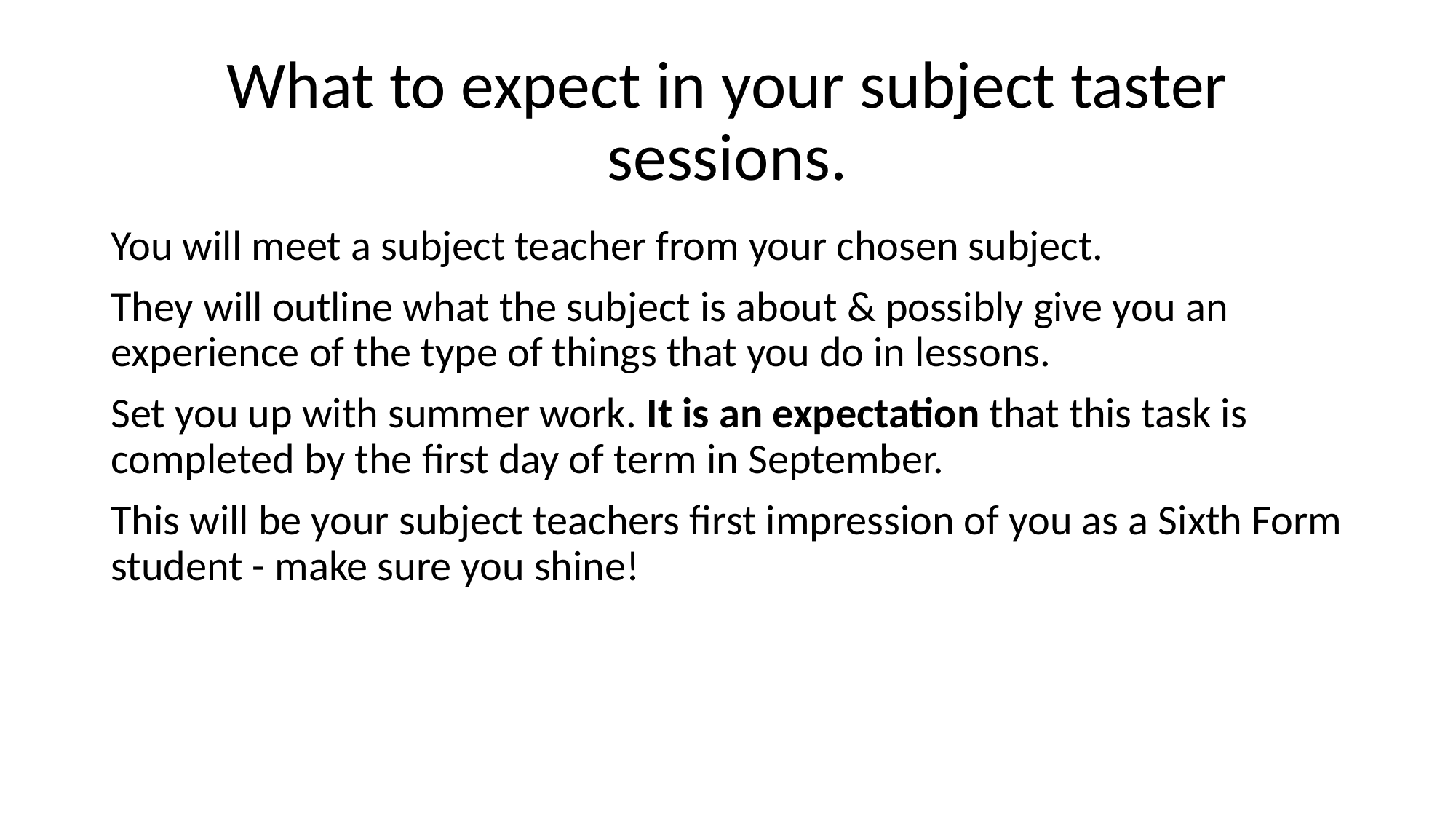

# What to expect in your subject taster sessions.
You will meet a subject teacher from your chosen subject.
They will outline what the subject is about & possibly give you an experience of the type of things that you do in lessons.
Set you up with summer work. It is an expectation that this task is completed by the first day of term in September.
This will be your subject teachers first impression of you as a Sixth Form student - make sure you shine!